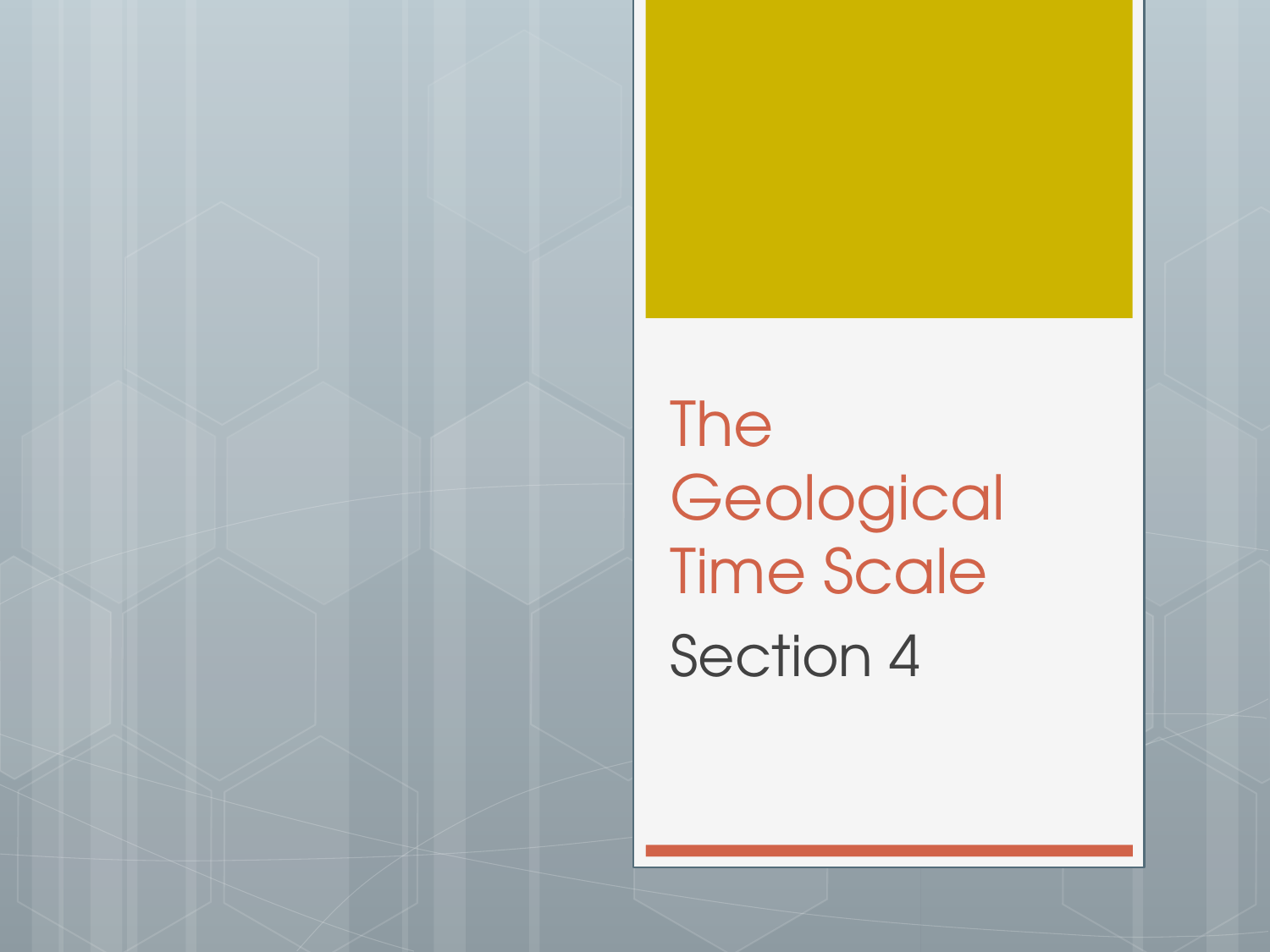

# The Geological Time Scale
Section 4